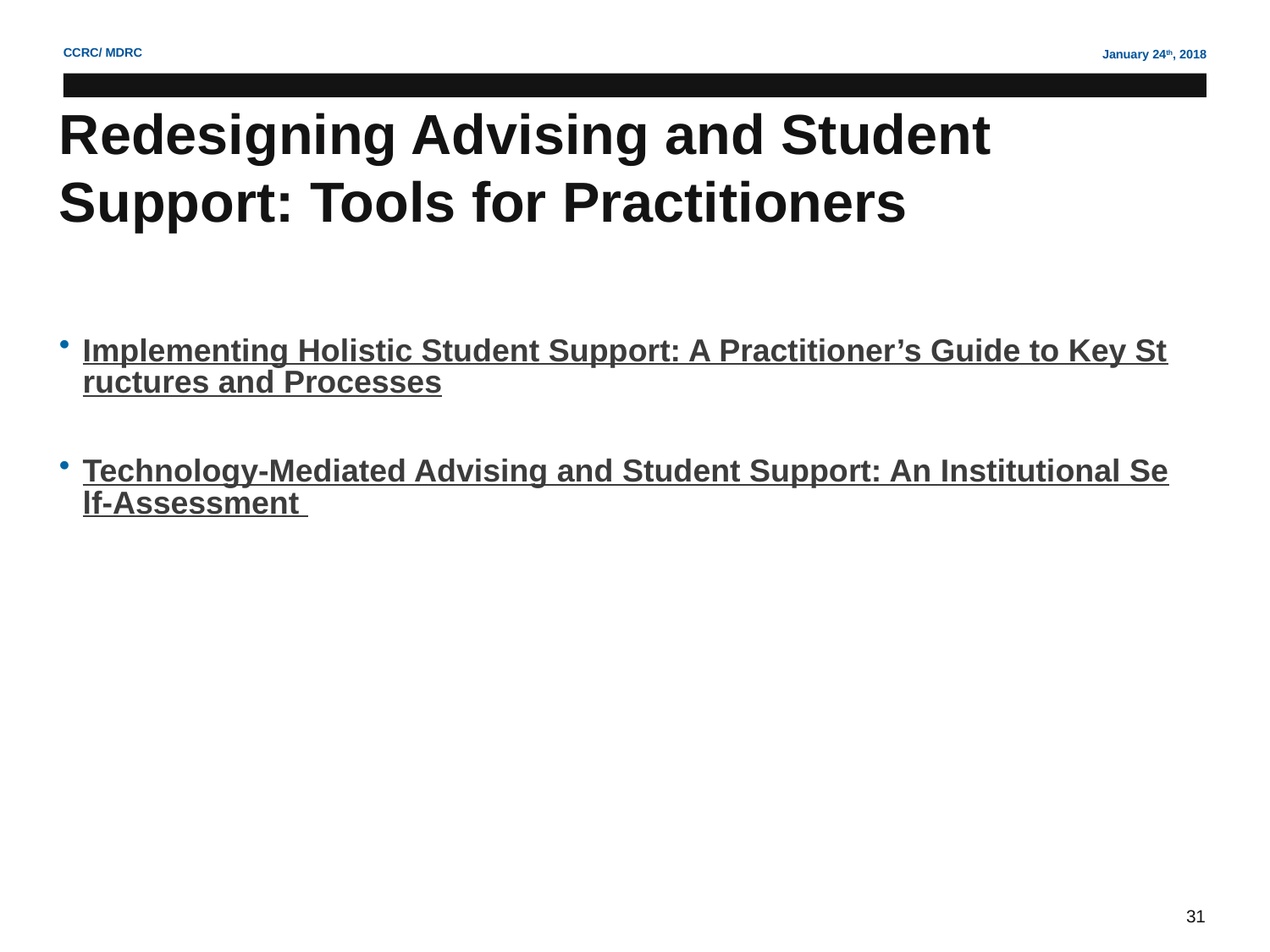

# Redesigning Advising and Student Support: Tools for Practitioners

Implementing Holistic Student Support: A Practitioner’s Guide to Key Structures and Processes

Technology-Mediated Advising and Student Support: An Institutional Self-Assessment